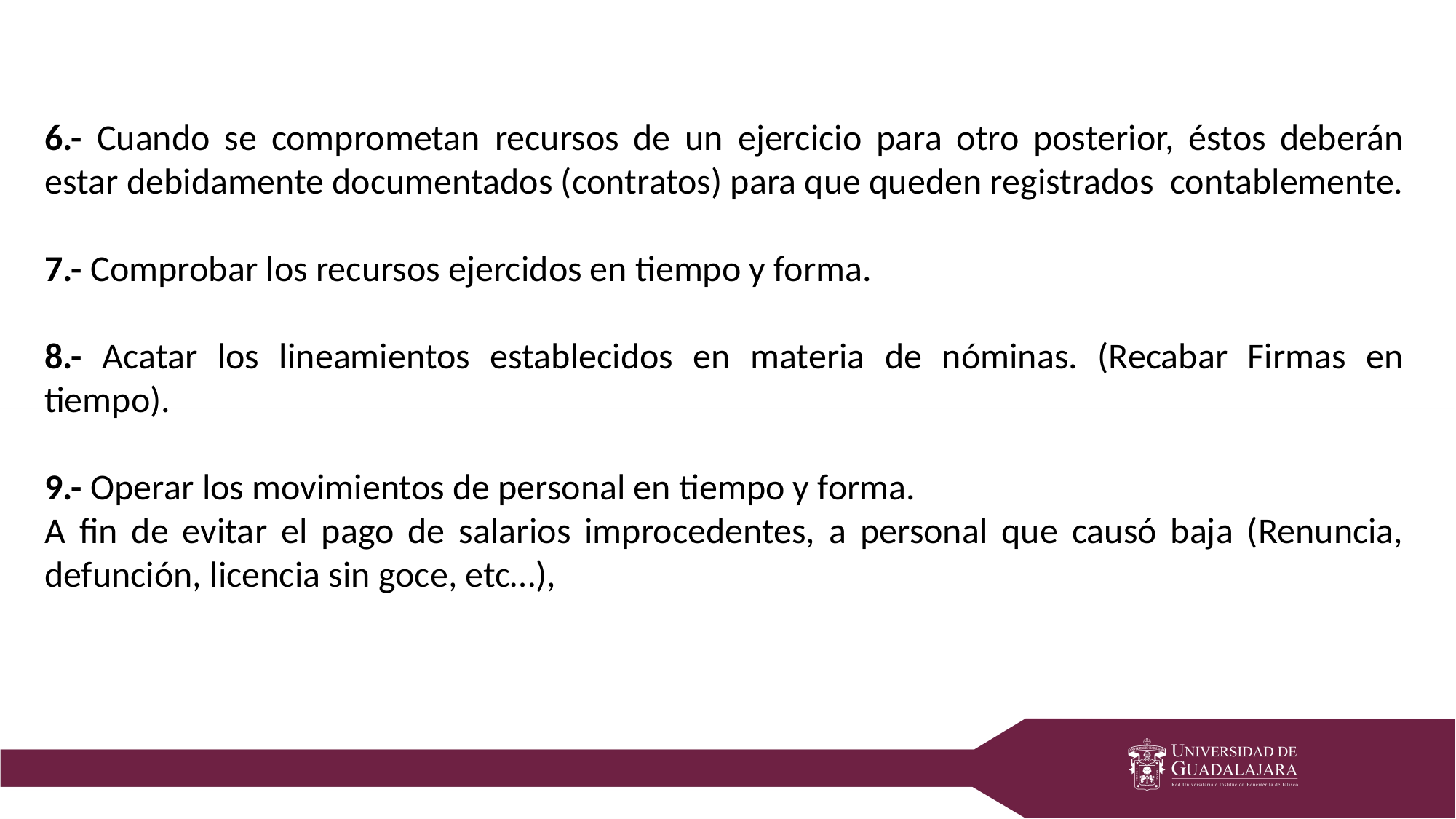

6.- Cuando se comprometan recursos de un ejercicio para otro posterior, éstos deberán estar debidamente documentados (contratos) para que queden registrados  contablemente.

7.- Comprobar los recursos ejercidos en tiempo y forma.

8.- Acatar los lineamientos establecidos en materia de nóminas. (Recabar Firmas en tiempo).

9.- Operar los movimientos de personal en tiempo y forma.
A fin de evitar el pago de salarios improcedentes, a personal que causó baja (Renuncia, defunción, licencia sin goce, etc…),